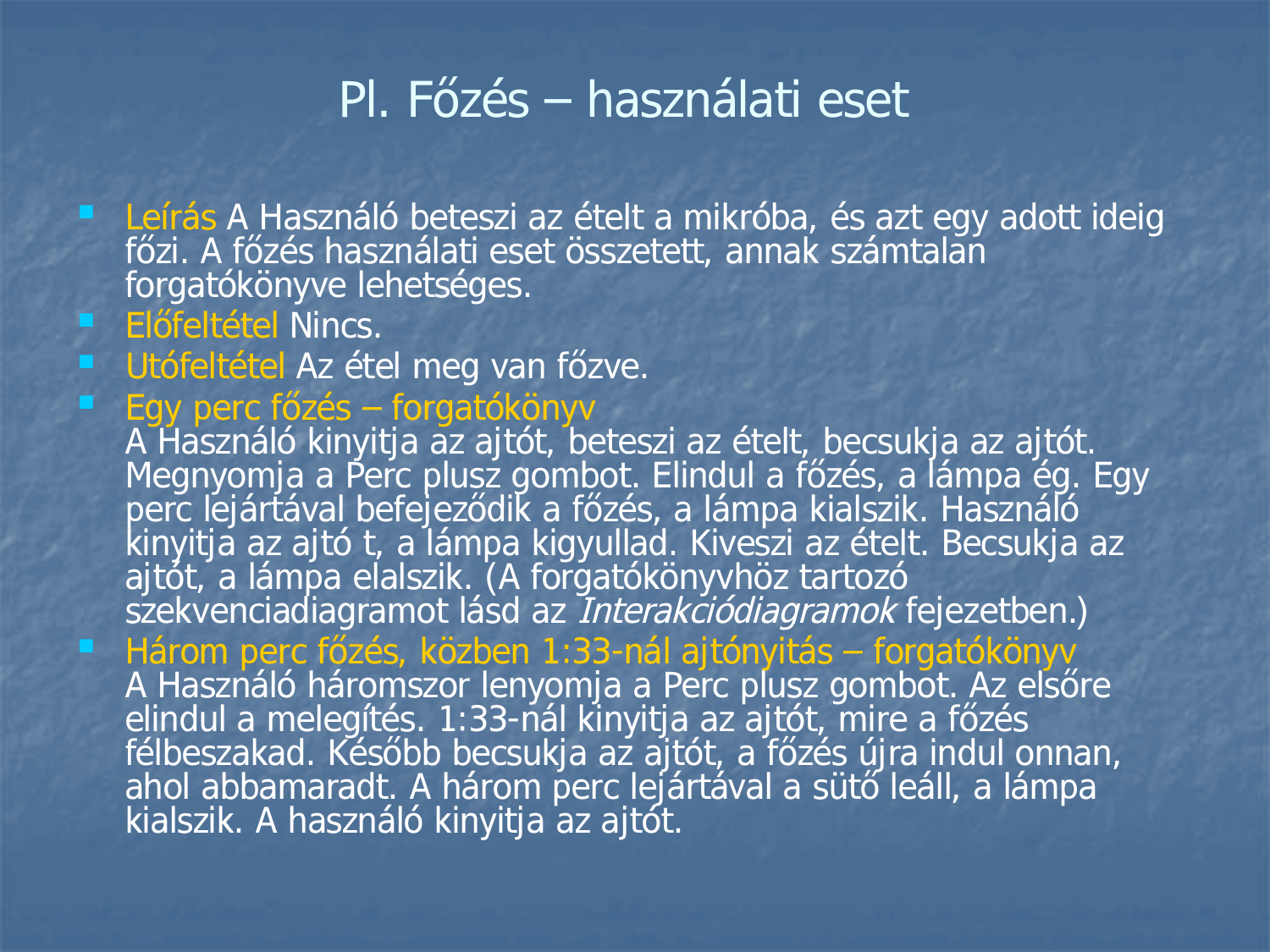

# Pl. Főzés – használati eset
Leírás A Használó beteszi az ételt a mikróba, és azt egy adott ideig főzi. A főzés használati eset összetett, annak számtalan forgatókönyve lehetséges.
Előfeltétel Nincs.
Utófeltétel Az étel meg van főzve.
Egy perc főzés – forgatókönyv
A Használó kinyitja az ajtót, beteszi az ételt, becsukja az ajtót. Megnyomja a Perc plusz gombot. Elindul a főzés, a lámpa ég. Egy perc lejártával befejeződik a főzés, a lámpa kialszik. Használó kinyitja az ajtó t, a lámpa kigyullad. Kiveszi az ételt. Becsukja az ajtót, a lámpa elalszik. (A forgatókönyvhöz tartozó szekvenciadiagramot lásd az Interakciódiagramok fejezetben.)
Három perc főzés, közben 1:33-nál ajtónyitás – forgatókönyv
A Használó háromszor lenyomja a Perc plusz gombot. Az elsőre elindul a melegítés. 1:33-nál kinyitja az ajtót, mire a főzés félbeszakad. Később becsukja az ajtót, a főzés újra indul onnan, ahol abbamaradt. A három perc lejártával a sütő leáll, a lámpa kialszik. A használó kinyitja az ajtót.